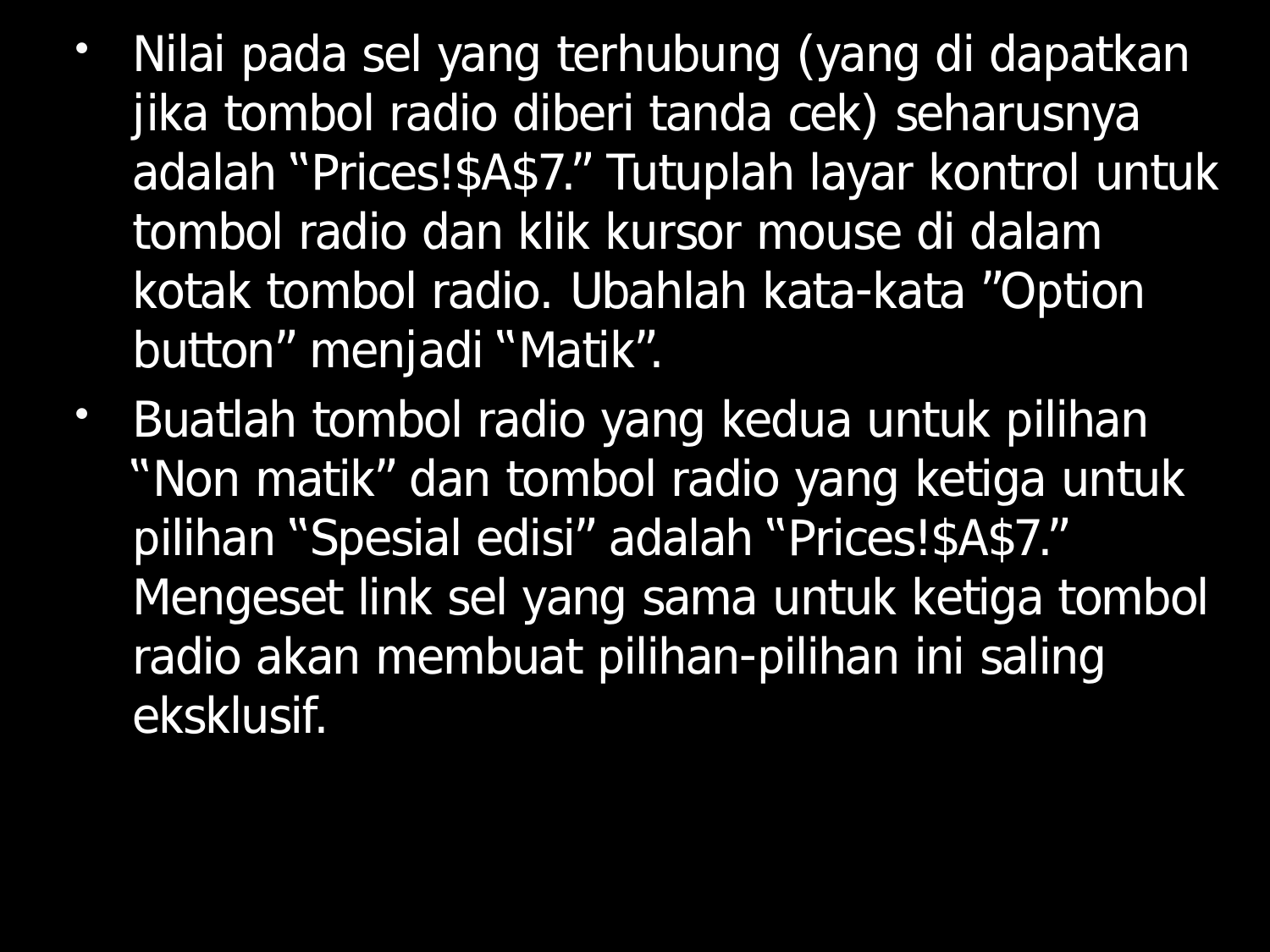

Nilai pada sel yang terhubung (yang di dapatkan jika tombol radio diberi tanda cek) seharusnya adalah “Prices!$A$7.” Tutuplah layar kontrol untuk tombol radio dan klik kursor mouse di dalam kotak tombol radio. Ubahlah kata-kata ”Option button” menjadi “Matik”.
Buatlah tombol radio yang kedua untuk pilihan “Non matik” dan tombol radio yang ketiga untuk pilihan “Spesial edisi” adalah “Prices!$A$7.” Mengeset link sel yang sama untuk ketiga tombol radio akan membuat pilihan-pilihan ini saling eksklusif.